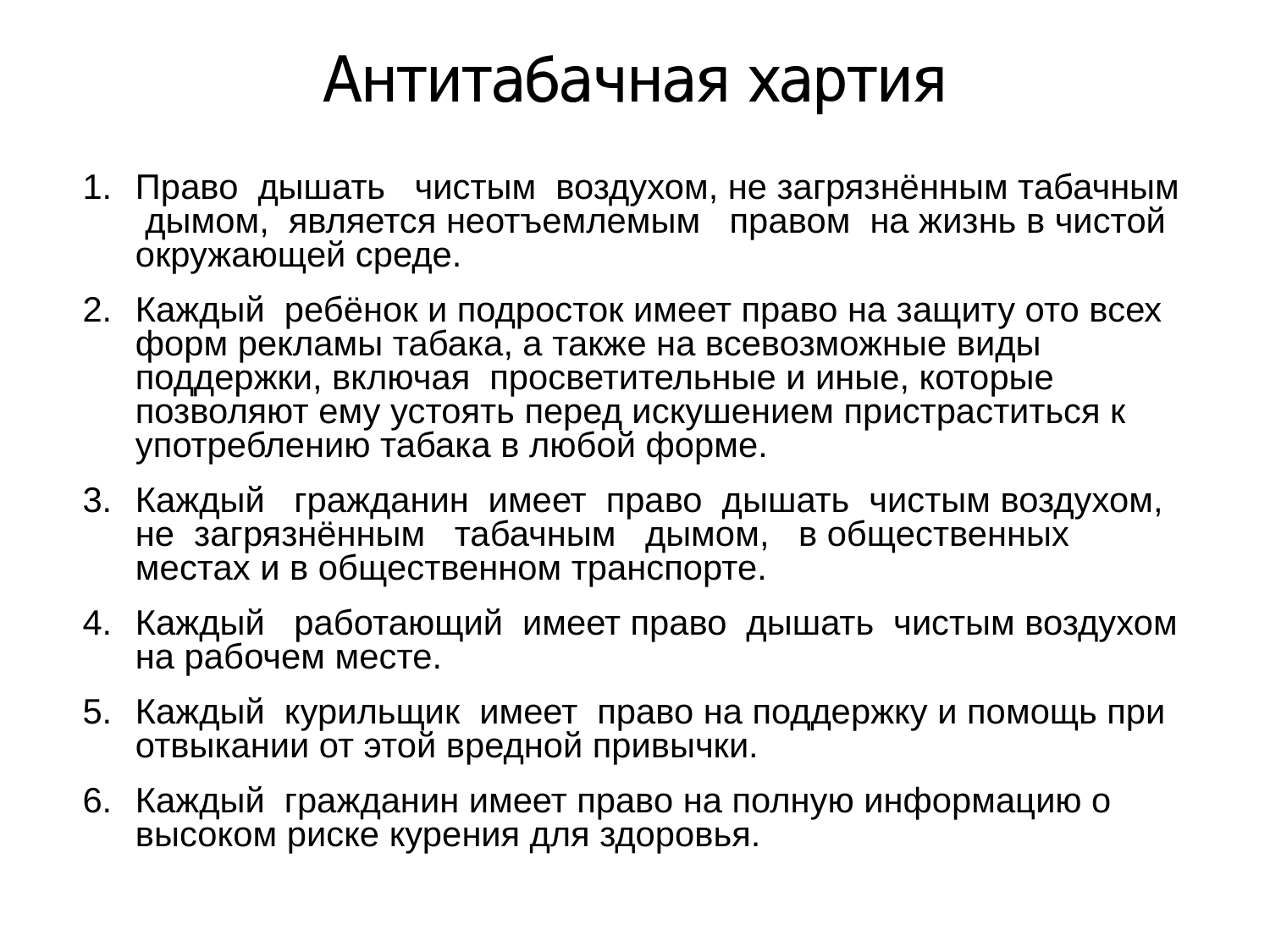

# Антитабачная хартия
Право  дышать   чистым  воздухом, не загрязнённым табачным  дымом,  является неотъемлемым   правом  на жизнь в чистой окружающей среде.
Каждый  ребёнок и подросток имеет право на защиту ото всех форм рекламы табака, а также на всевозможные виды поддержки, включая  просветительные и иные, которые позволяют ему устоять перед искушением пристраститься к употреблению табака в любой форме.
Каждый   гражданин  имеет  право  дышать  чистым воздухом,  не  загрязнённым   табачным   дымом,   в общественных местах и в общественном транспорте.
Каждый   работающий  имеет право  дышать  чистым воздухом на рабочем месте.
Каждый  курильщик  имеет  право на поддержку и помощь при отвыкании от этой вредной привычки.
Каждый  гражданин имеет право на полную информацию о высоком риске курения для здоровья.